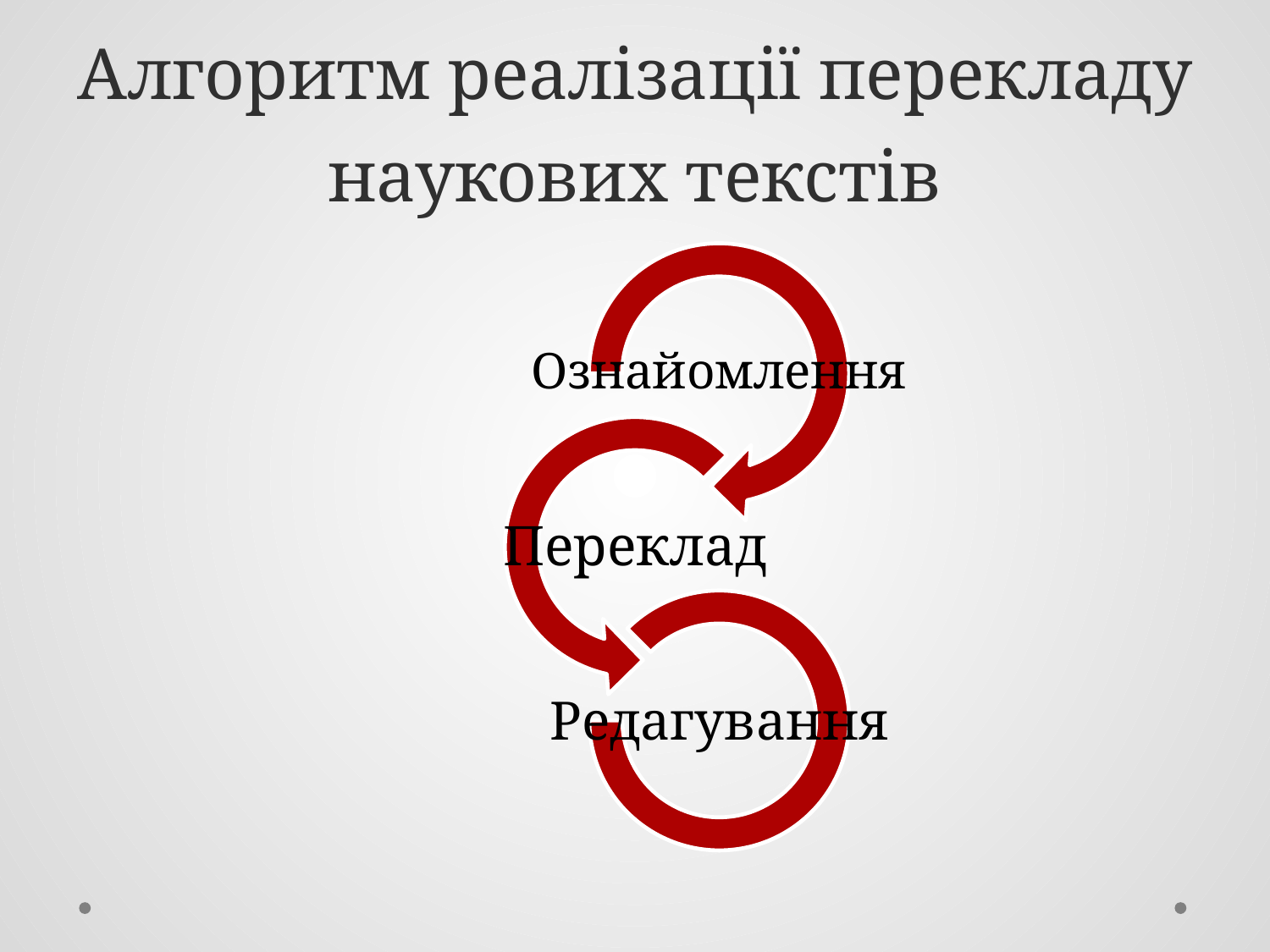

# Алгоритм реалізації перекладу наукових текстів
Ознайомлення
Переклад
Редагування